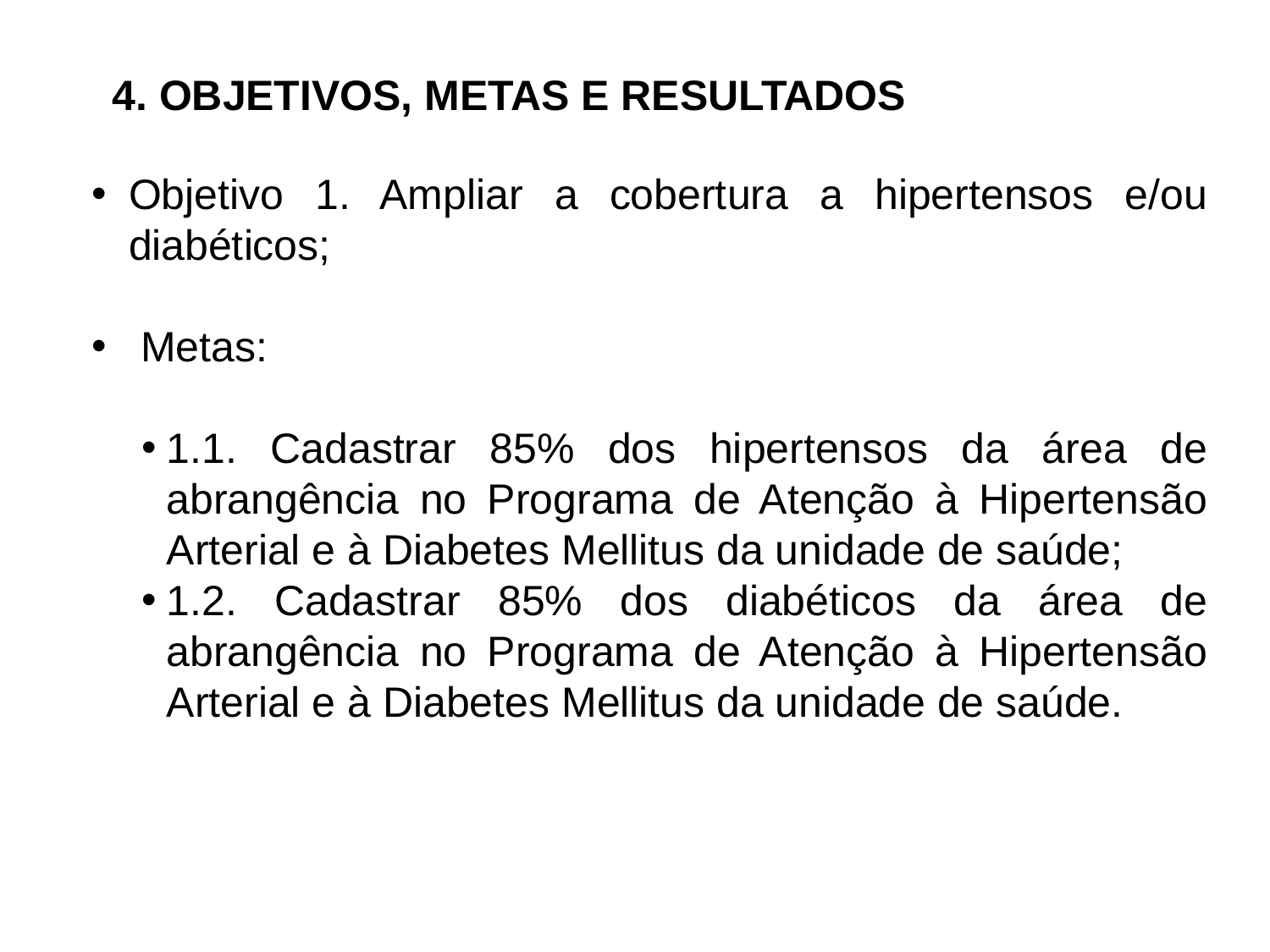

4. OBJETIVOS, METAS E RESULTADOS
Objetivo 1. Ampliar a cobertura a hipertensos e/ou diabéticos;

 Metas:

1.1. Cadastrar 85% dos hipertensos da área de abrangência no Programa de Atenção à Hipertensão Arterial e à Diabetes Mellitus da unidade de saúde;
1.2. Cadastrar 85% dos diabéticos da área de abrangência no Programa de Atenção à Hipertensão Arterial e à Diabetes Mellitus da unidade de saúde.